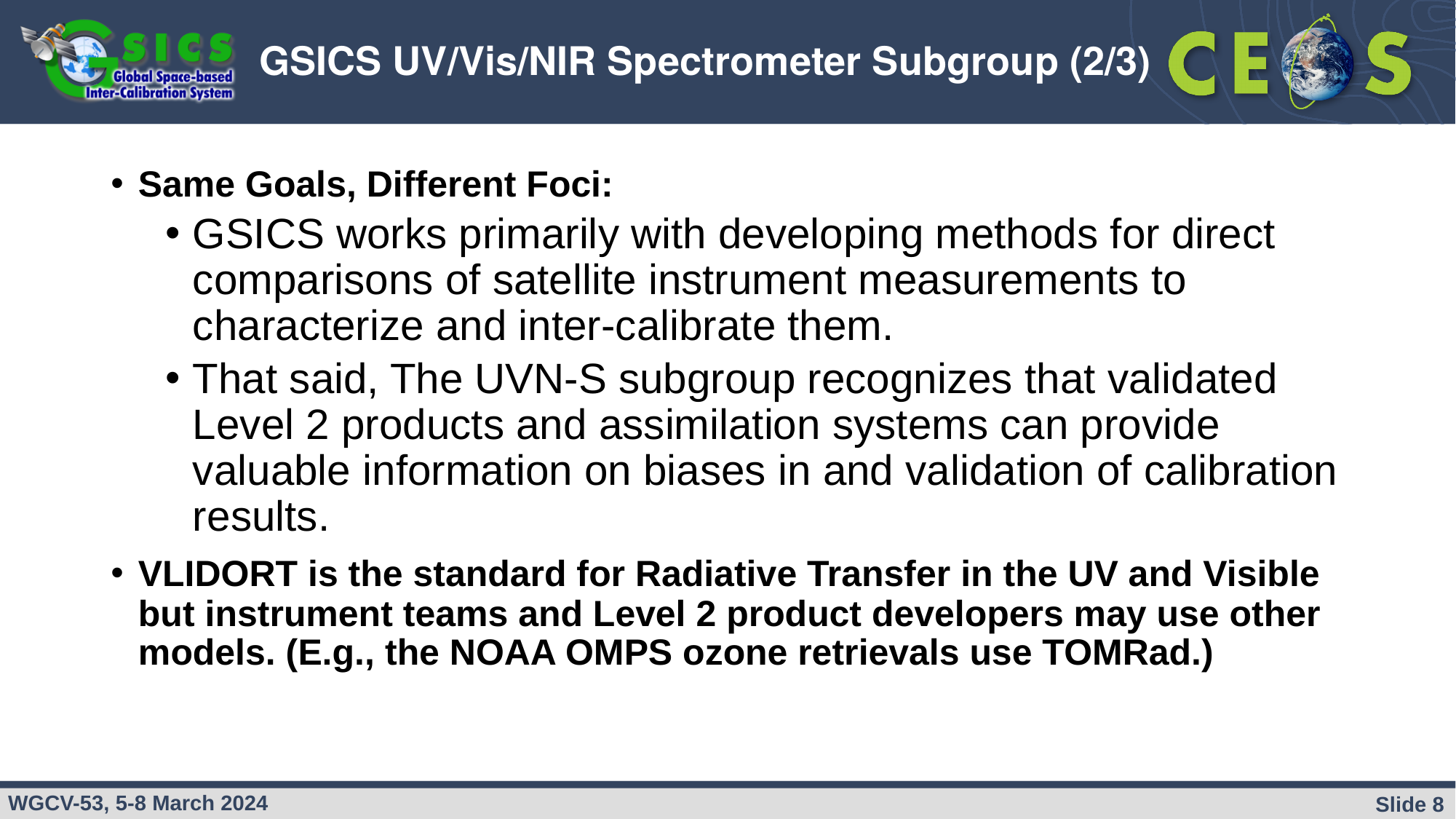

GSICS UV/Vis/NIR Spectrometer Subgroup (2/3)
Same Goals, Different Foci:
GSICS works primarily with developing methods for direct comparisons of satellite instrument measurements to characterize and inter-calibrate them.
That said, The UVN-S subgroup recognizes that validated Level 2 products and assimilation systems can provide valuable information on biases in and validation of calibration results.
VLIDORT is the standard for Radiative Transfer in the UV and Visible but instrument teams and Level 2 product developers may use other models. (E.g., the NOAA OMPS ozone retrievals use TOMRad.)